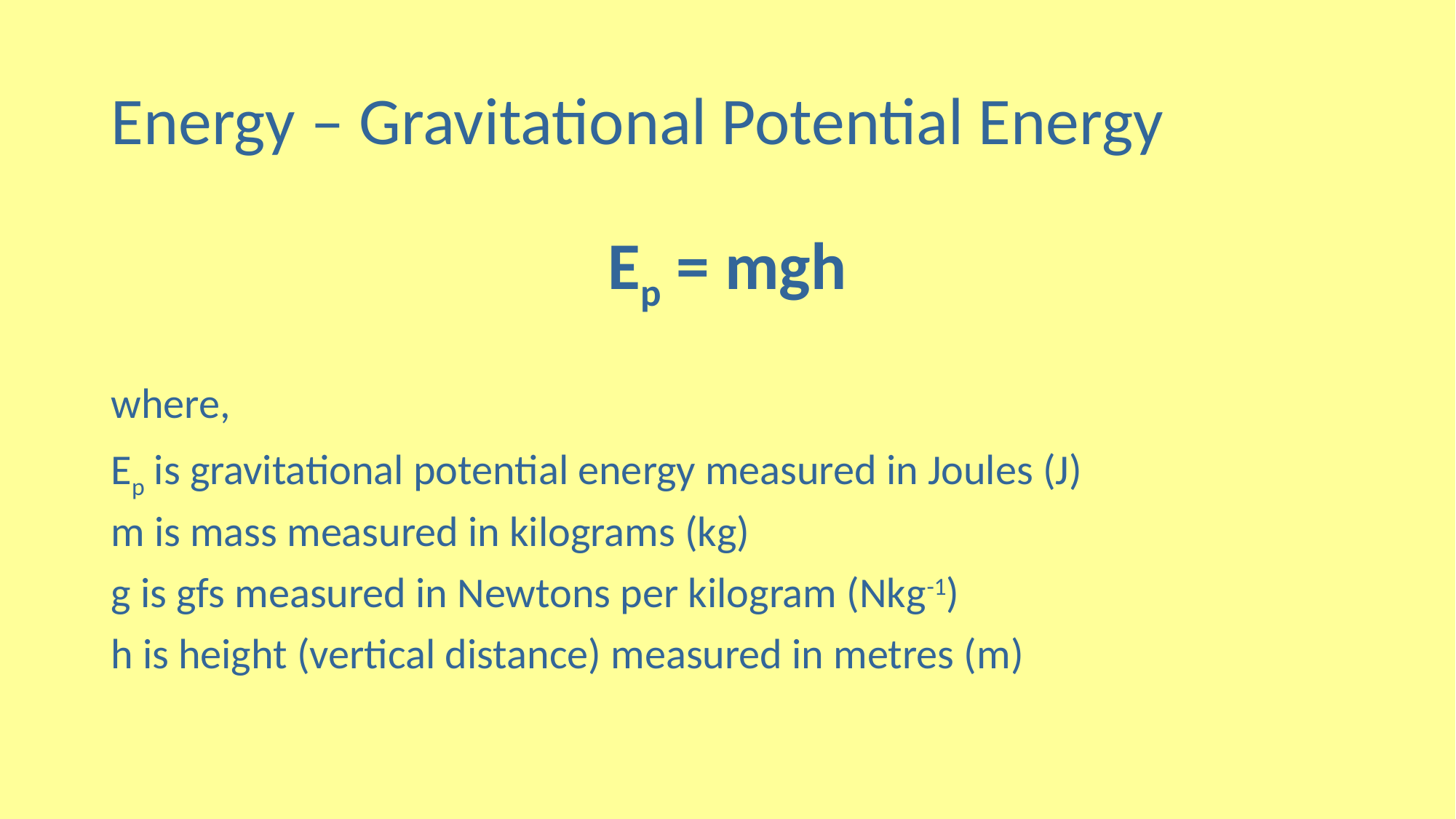

# Energy – Gravitational Potential Energy
Ep = mgh

where,
Ep is gravitational potential energy measured in Joules (J)
m is mass measured in kilograms (kg)
g is gfs measured in Newtons per kilogram (Nkg-1)
h is height (vertical distance) measured in metres (m)